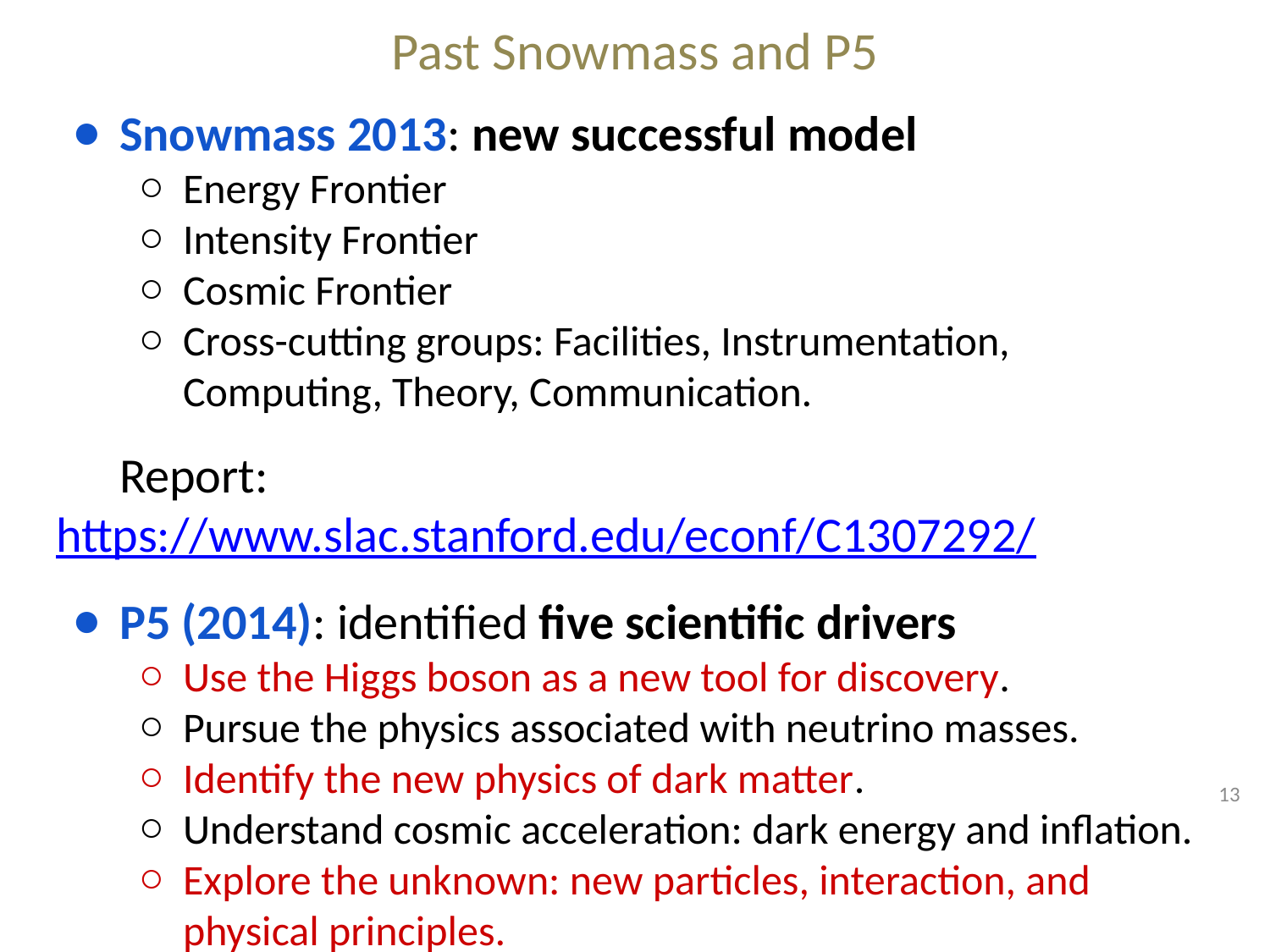

# Past Snowmass and P5
Snowmass 2013: new successful model
Energy Frontier
Intensity Frontier
Cosmic Frontier
Cross-cutting groups: Facilities, Instrumentation, Computing, Theory, Communication.
Report: https://www.slac.stanford.edu/econf/C1307292/
P5 (2014): identified five scientific drivers
Use the Higgs boson as a new tool for discovery.
Pursue the physics associated with neutrino masses.
Identify the new physics of dark matter.
Understand cosmic acceleration: dark energy and inflation.
Explore the unknown: new particles, interaction, and physical principles.
	Report: https://www.usparticlephysics.org

13